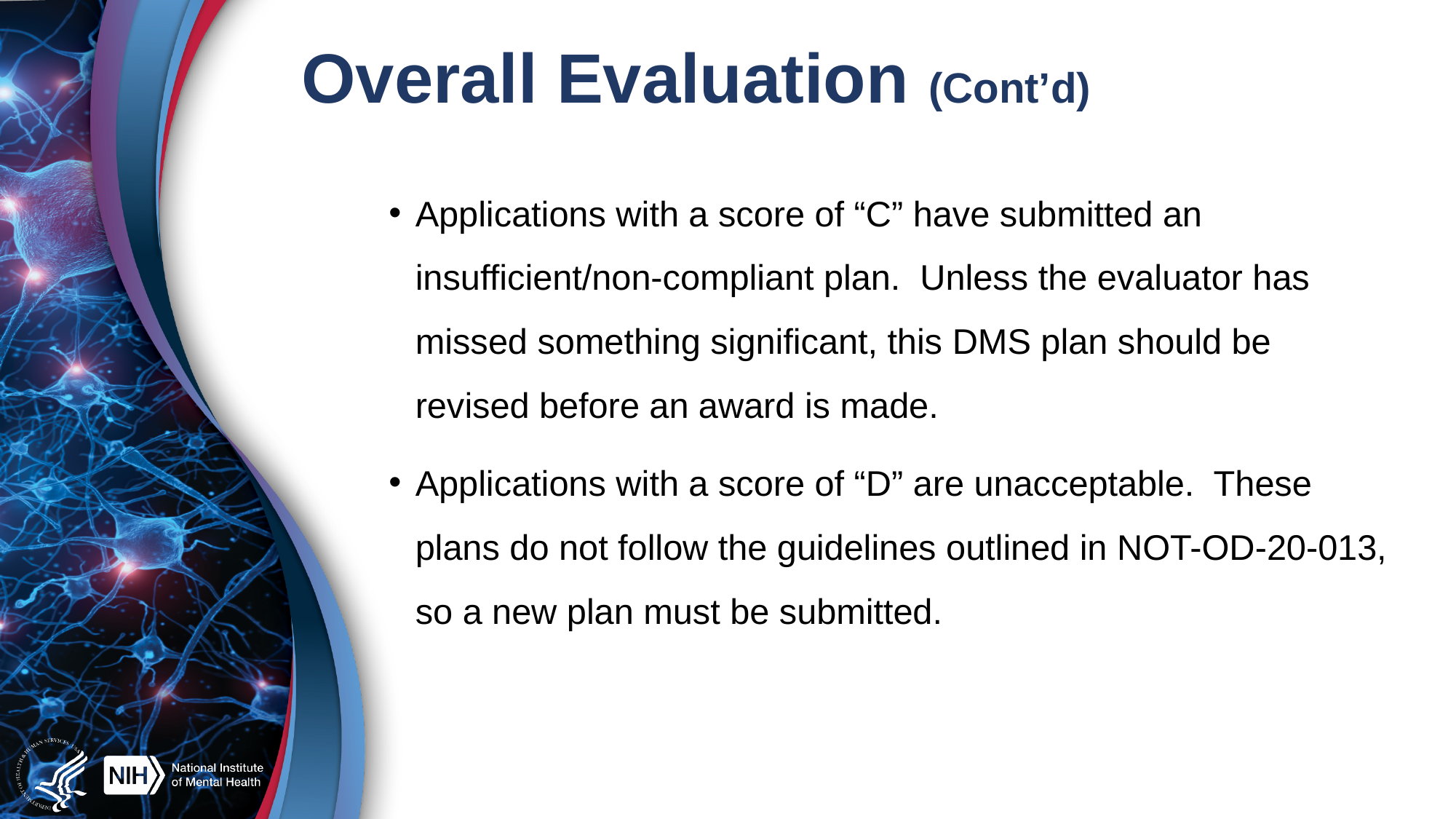

# Overall Evaluation (Cont’d)
Applications with a score of “C” have submitted an insufficient/non-compliant plan.  Unless the evaluator has missed something significant, this DMS plan should be revised before an award is made.
Applications with a score of “D” are unacceptable.  These plans do not follow the guidelines outlined in NOT-OD-20-013, so a new plan must be submitted.